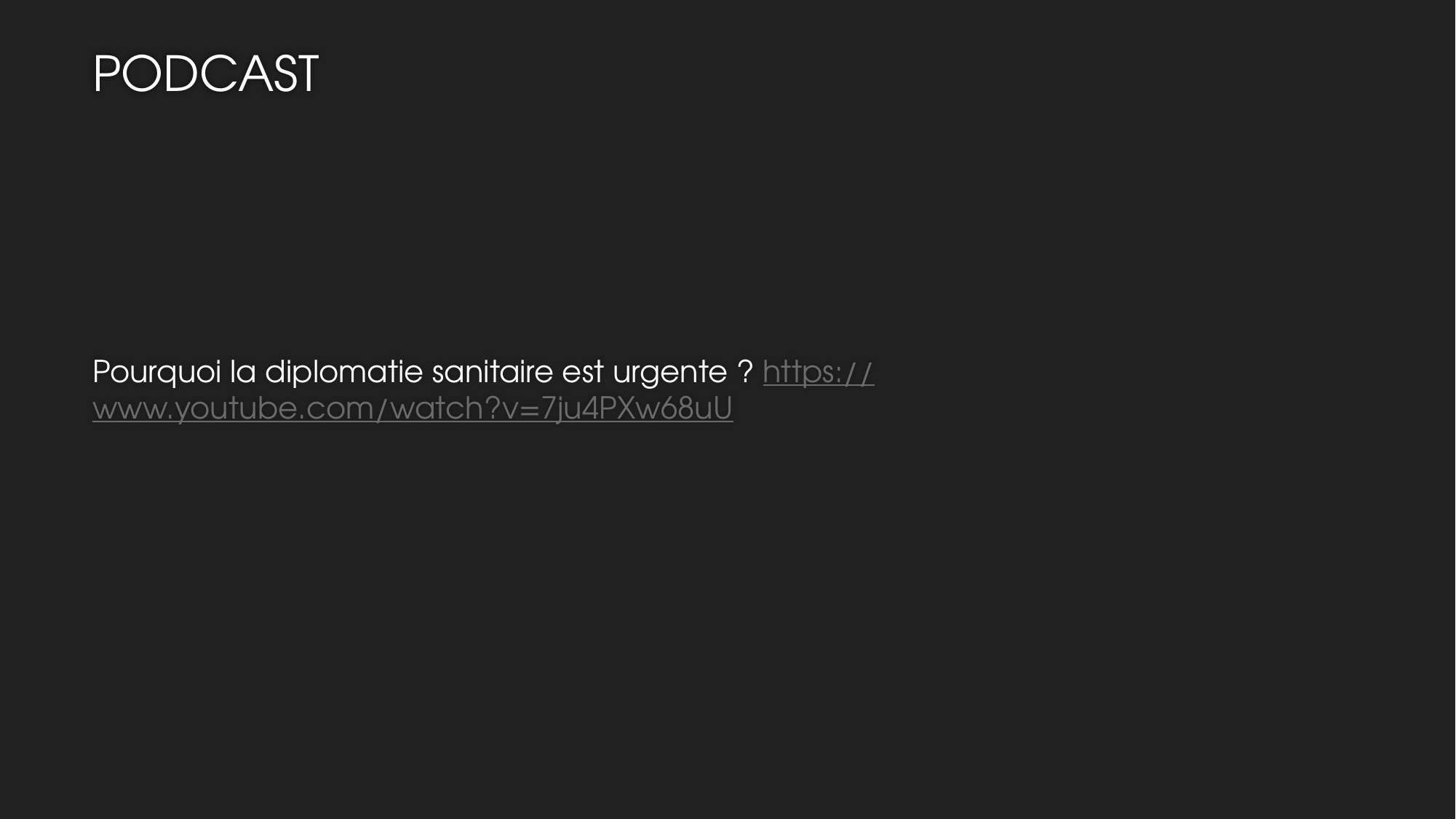

# PODCAST
Pourquoi la diplomatie sanitaire est urgente ? https://www.youtube.com/watch?v=7ju4PXw68uU